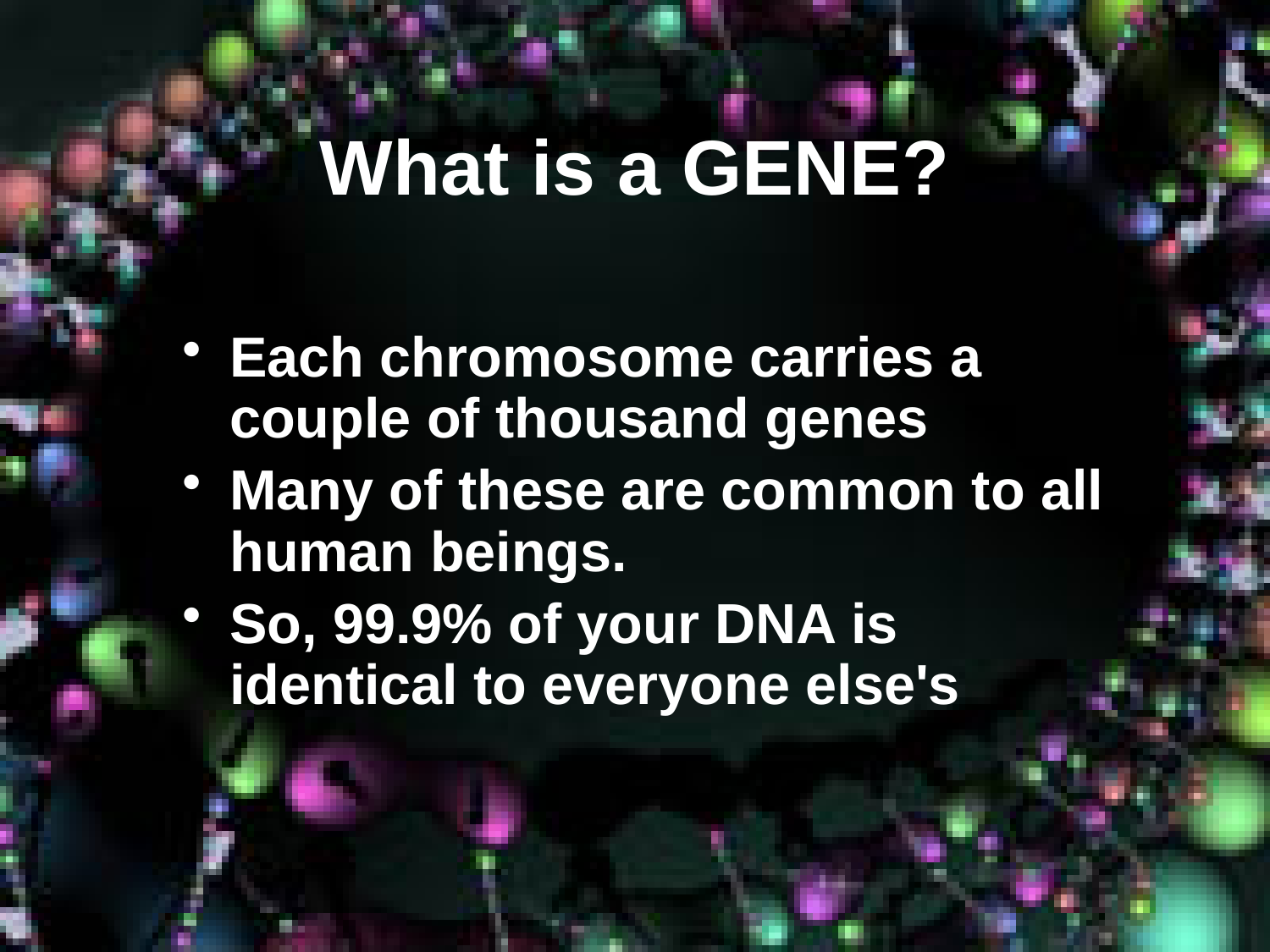

# What is a GENE?

Each chromosome carries a couple of thousand genes
Many of these are common to all human beings.
So, 99.9% of your DNA is identical to everyone else's